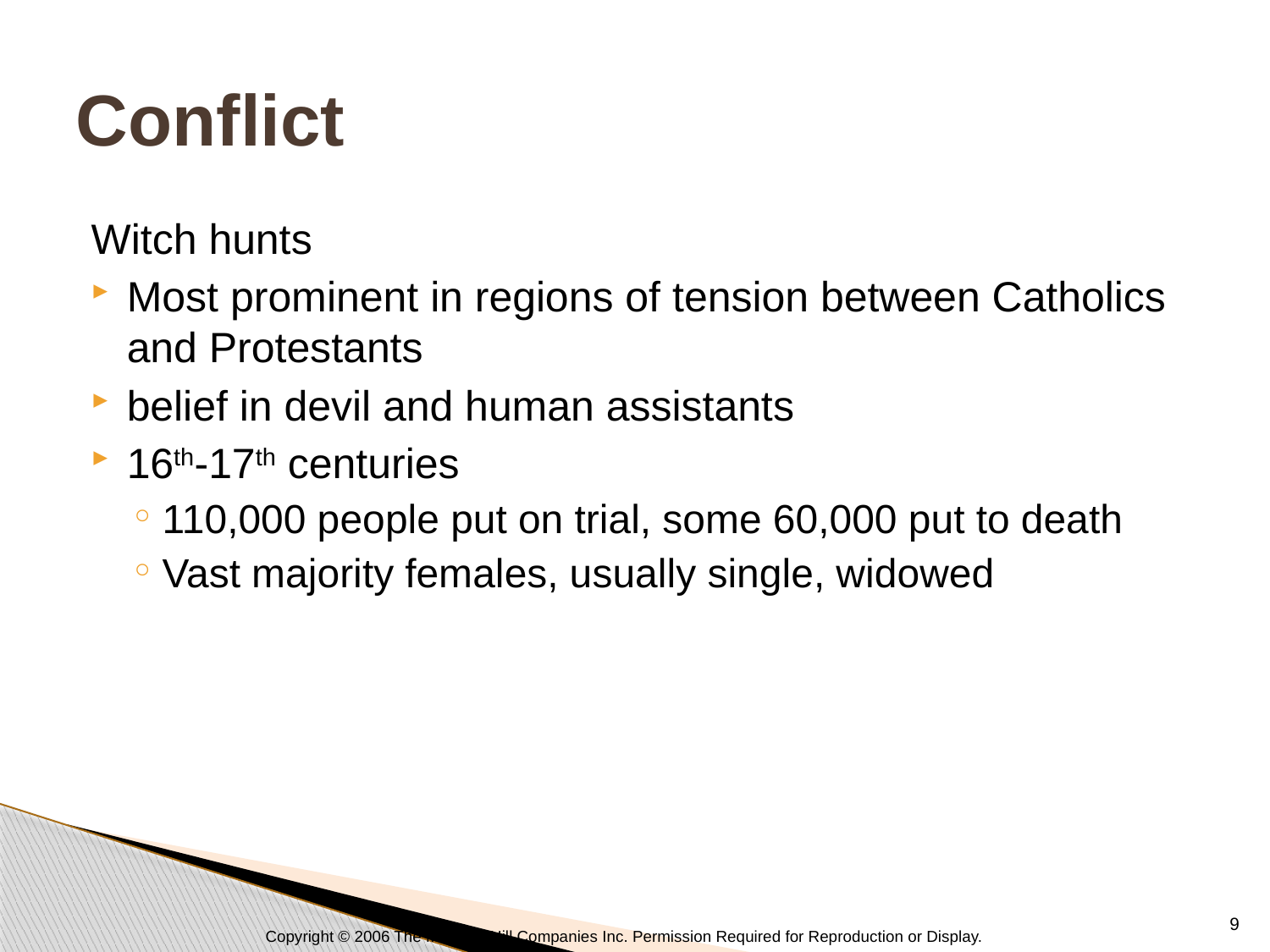

# Conflict
Witch hunts
Most prominent in regions of tension between Catholics and Protestants
belief in devil and human assistants
16th-17th centuries
110,000 people put on trial, some 60,000 put to death
Vast majority females, usually single, widowed

9